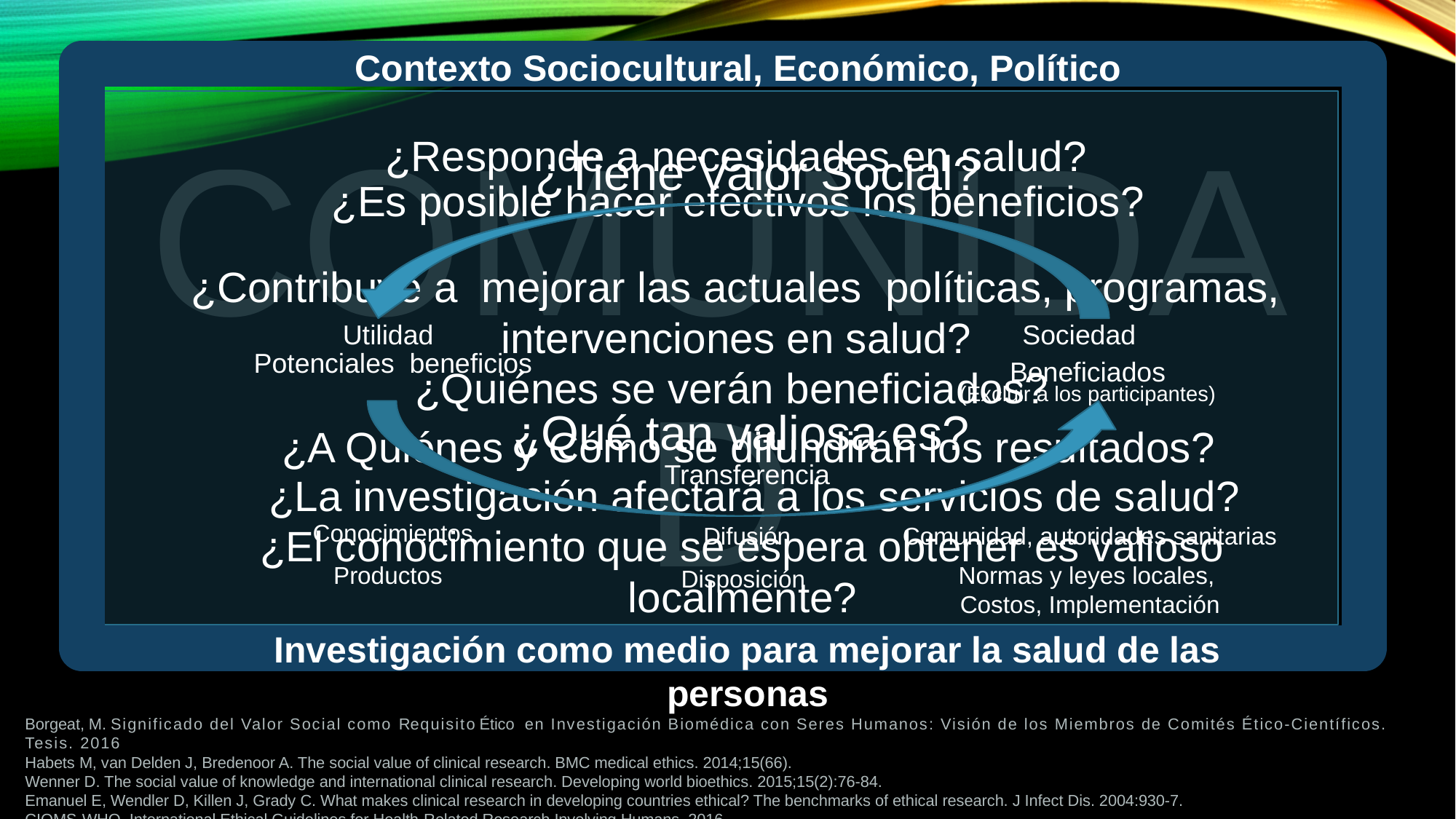

Contexto Sociocultural, Económico, Político

COMUNIDAD

¿Responde a necesidades en salud?
¿Tiene Valor Social?
¿Es posible hacer efectivos los beneficios?

¿Contribuye a  mejorar las actuales  políticas, programas, intervenciones en salud?
Utilidad
Sociedad
Potenciales  beneficios
Beneficiados
¿Quiénes se verán beneficiados?
(Excluir a los participantes)

¿Qué tan valiosa es?

¿A Quiénes y Cómo se difundirán los resultados?
Transferencia

¿La investigación afectará a los servicios de salud?
Conocimientos

¿El conocimiento que se espera obtener es valioso localmente?
Difusión
Comunidad, autoridades sanitarias
Productos

Normas y leyes locales,
Costos, Implementación
Disposición
Investigación como medio para mejorar la salud de las personas
Borgeat, M. Significado del Valor Social como Requisito Ético  en Investigación Biomédica con Seres Humanos: Visión de los Miembros de Comités Ético-Científicos. Tesis. 2016
Habets M, van Delden J, Bredenoor A. The social value of clinical research. BMC medical ethics. 2014;15(66).
Wenner D. The social value of knowledge and international clinical research. Developing world bioethics. 2015;15(2):76-84.
Emanuel E, Wendler D, Killen J, Grady C. What makes clinical research in developing countries ethical? The benchmarks of ethical research. J Infect Dis. 2004:930-7.
CIOMS-WHO. International Ethical Guidelines for Health-Related Research Involving Humans. 2016
AMM. Declaración de Helsinki. 2013